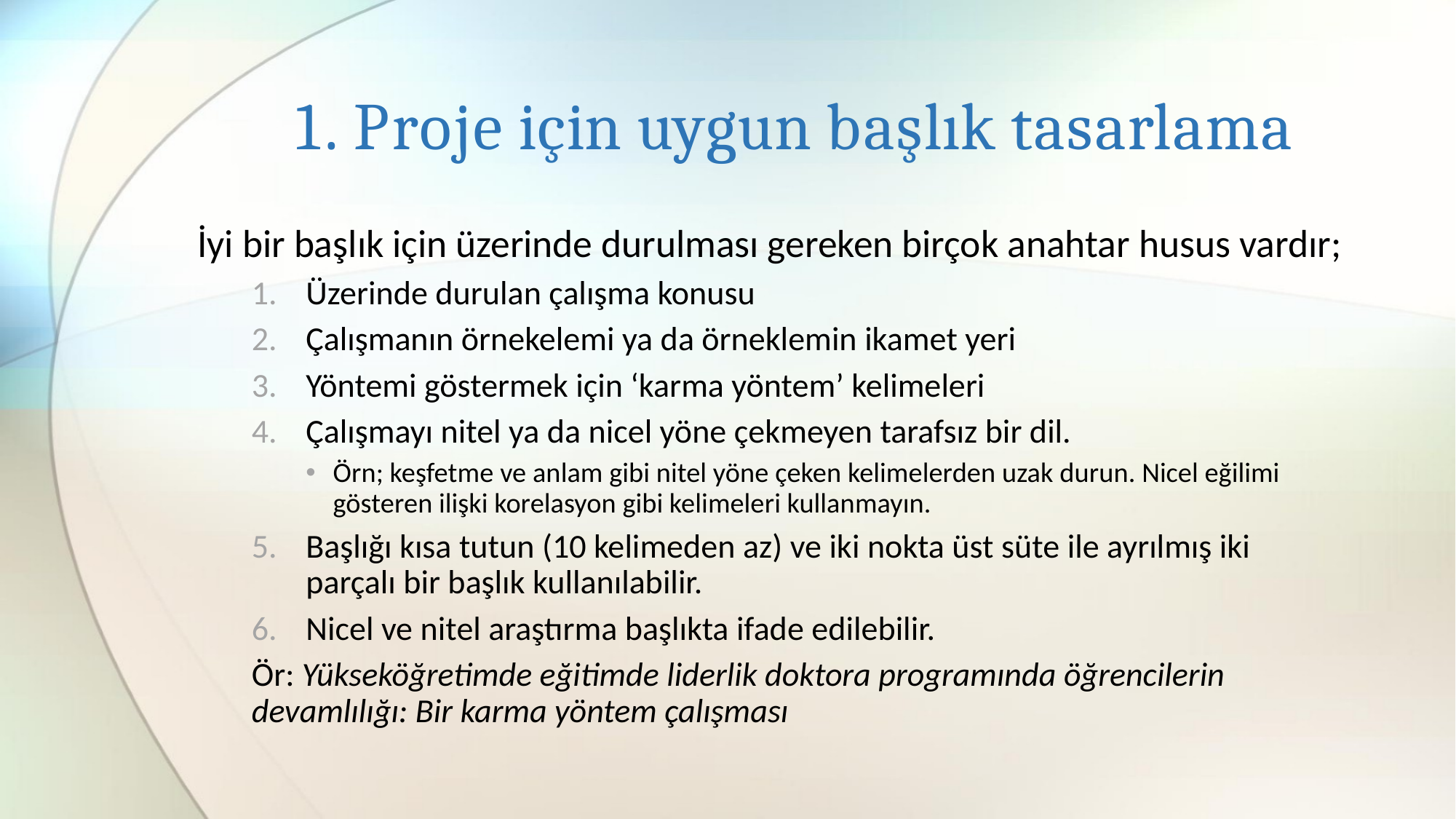

# 1. Proje için uygun başlık tasarlama
İyi bir başlık için üzerinde durulması gereken birçok anahtar husus vardır;
Üzerinde durulan çalışma konusu
Çalışmanın örnekelemi ya da örneklemin ikamet yeri
Yöntemi göstermek için ‘karma yöntem’ kelimeleri
Çalışmayı nitel ya da nicel yöne çekmeyen tarafsız bir dil.
Örn; keşfetme ve anlam gibi nitel yöne çeken kelimelerden uzak durun. Nicel eğilimi gösteren ilişki korelasyon gibi kelimeleri kullanmayın.
Başlığı kısa tutun (10 kelimeden az) ve iki nokta üst süte ile ayrılmış iki parçalı bir başlık kullanılabilir.
Nicel ve nitel araştırma başlıkta ifade edilebilir.
Ör: Yükseköğretimde eğitimde liderlik doktora programında öğrencilerin devamlılığı: Bir karma yöntem çalışması